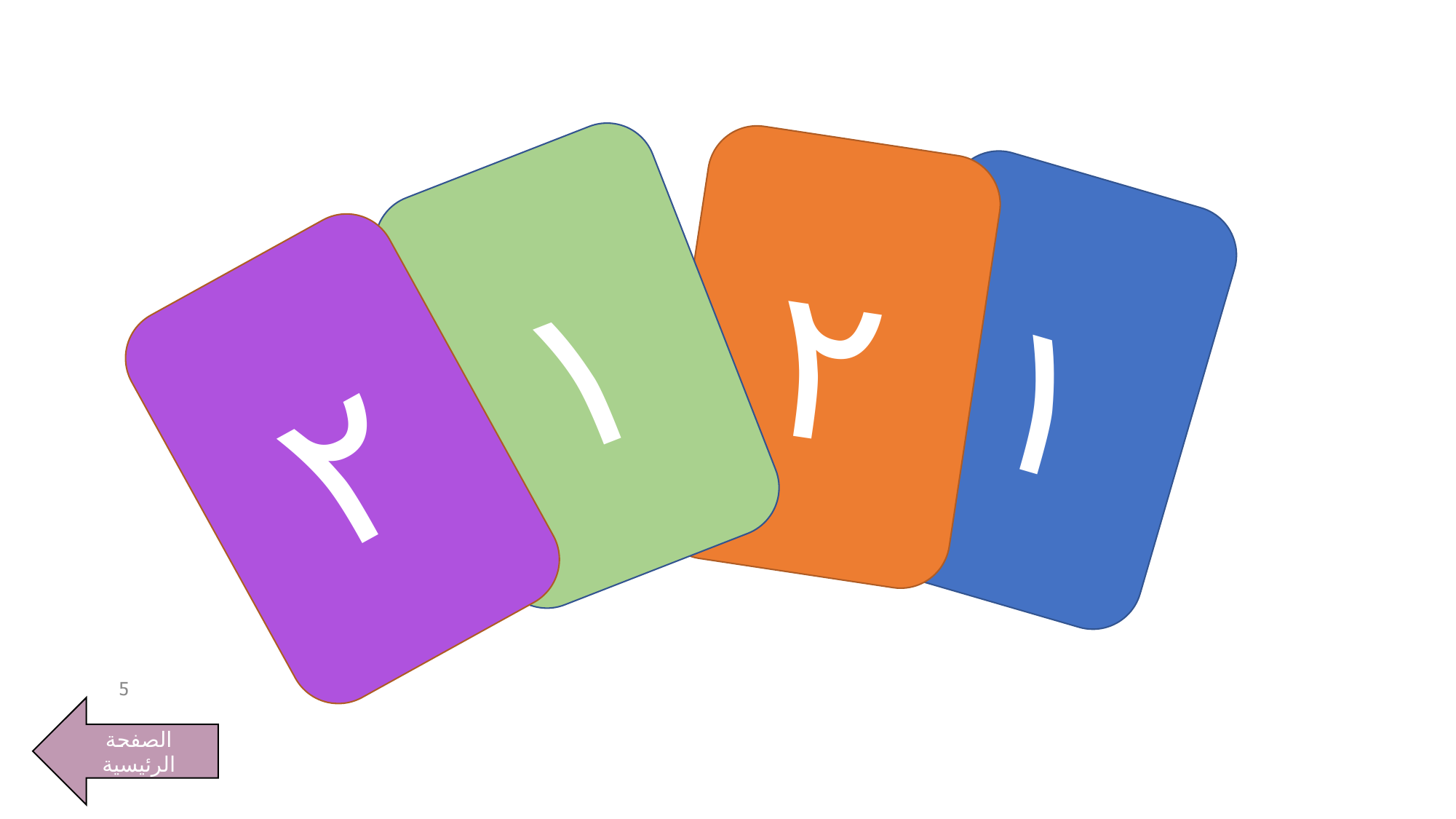

٢
١
١
٢
5
الصفحة الرئيسية